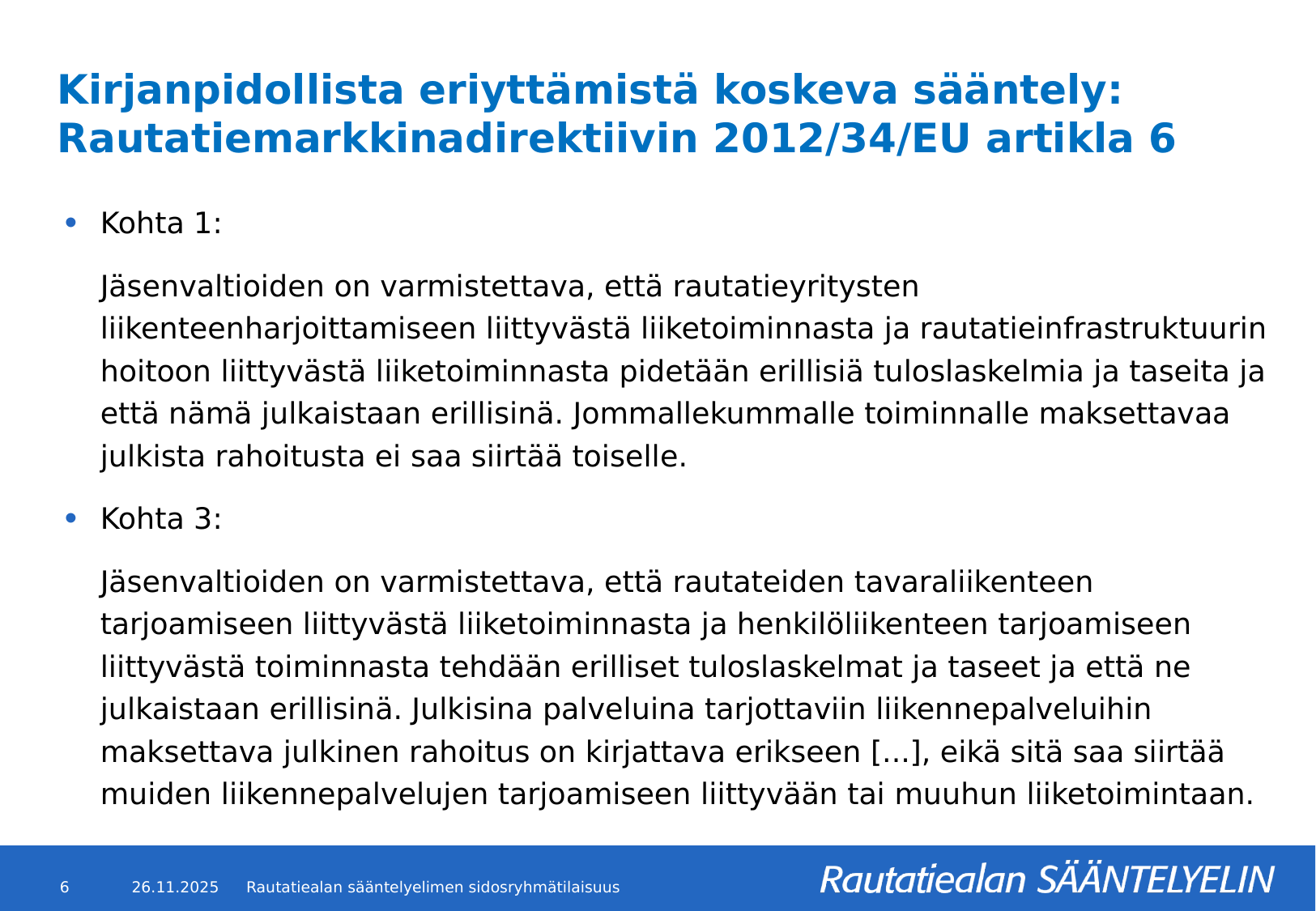

# Kirjanpidollista eriyttämistä koskeva sääntely: Rautatiemarkkinadirektiivin 2012/34/EU artikla 6
Kohta 1:
Jäsenvaltioiden on varmistettava, että rautatieyritysten liikenteenharjoittamiseen liittyvästä liiketoiminnasta ja rautatieinfrastruktuurin hoitoon liittyvästä liiketoiminnasta pidetään erillisiä tuloslaskelmia ja taseita ja että nämä julkaistaan erillisinä. Jommallekummalle toiminnalle maksettavaa julkista rahoitusta ei saa siirtää toiselle.
Kohta 3:
Jäsenvaltioiden on varmistettava, että rautateiden tavaraliikenteen tarjoamiseen liittyvästä liiketoiminnasta ja henkilöliikenteen tarjoamiseen liittyvästä toiminnasta tehdään erilliset tuloslaskelmat ja taseet ja että ne julkaistaan erillisinä. Julkisina palveluina tarjottaviin liikennepalveluihin maksettava julkinen rahoitus on kirjattava erikseen [...], eikä sitä saa siirtää muiden liikennepalvelujen tarjoamiseen liittyvään tai muuhun liiketoimintaan.
6
26.11.2025
Rautatiealan sääntelyelimen sidosryhmätilaisuus